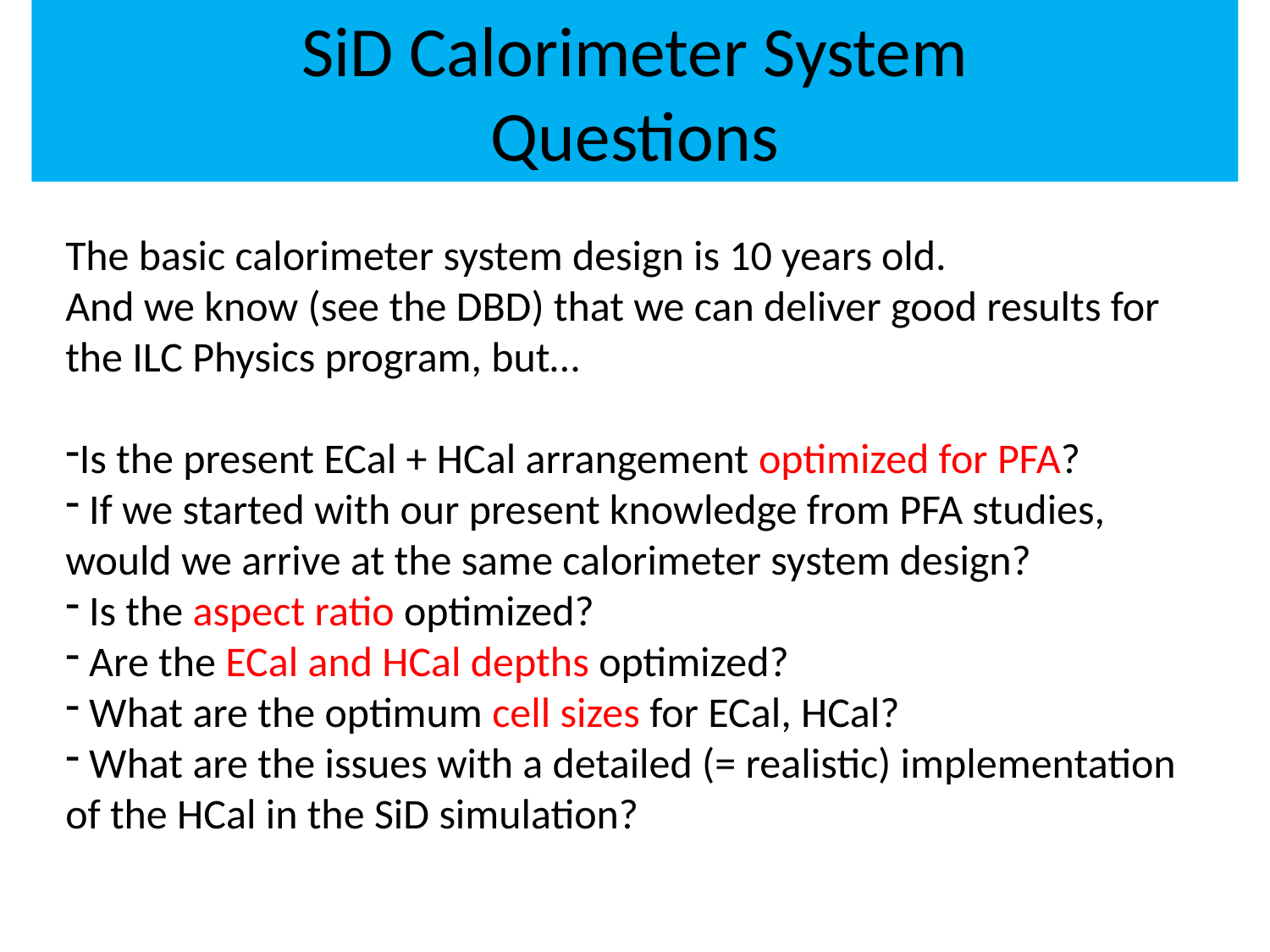

SiD Calorimeter System
Questions
The basic calorimeter system design is 10 years old.
And we know (see the DBD) that we can deliver good results for the ILC Physics program, but…

Is the present ECal + HCal arrangement optimized for PFA?
 If we started with our present knowledge from PFA studies,  would we arrive at the same calorimeter system design?
 Is the aspect ratio optimized?
 Are the ECal and HCal depths optimized?
 What are the optimum cell sizes for ECal, HCal?
 What are the issues with a detailed (= realistic) implementation of the HCal in the SiD simulation?